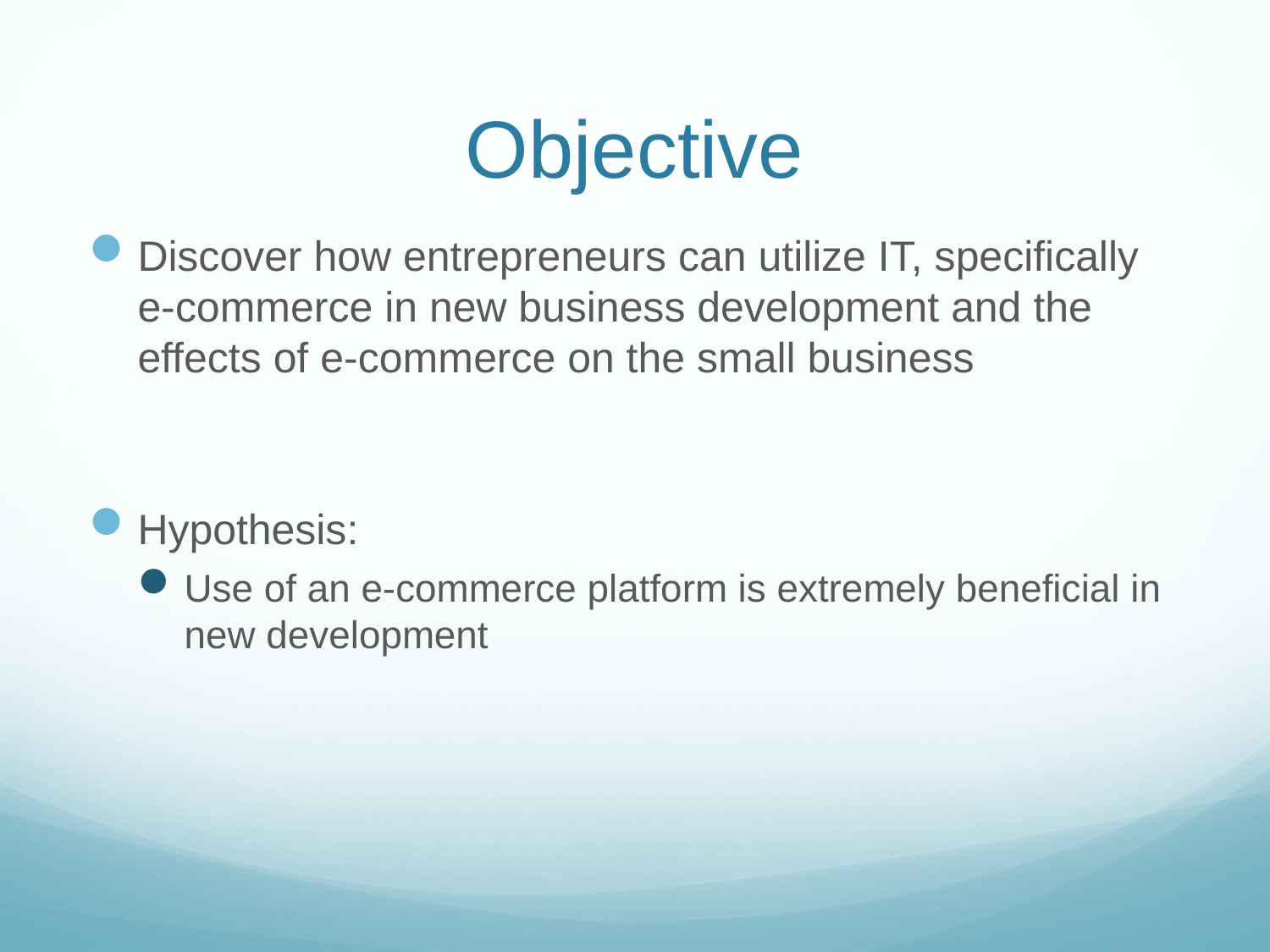

# Objective
Discover how entrepreneurs can utilize IT, specifically e-commerce in new business development and the effects of e-commerce on the small business

Hypothesis:
Use of an e-commerce platform is extremely beneficial in new development